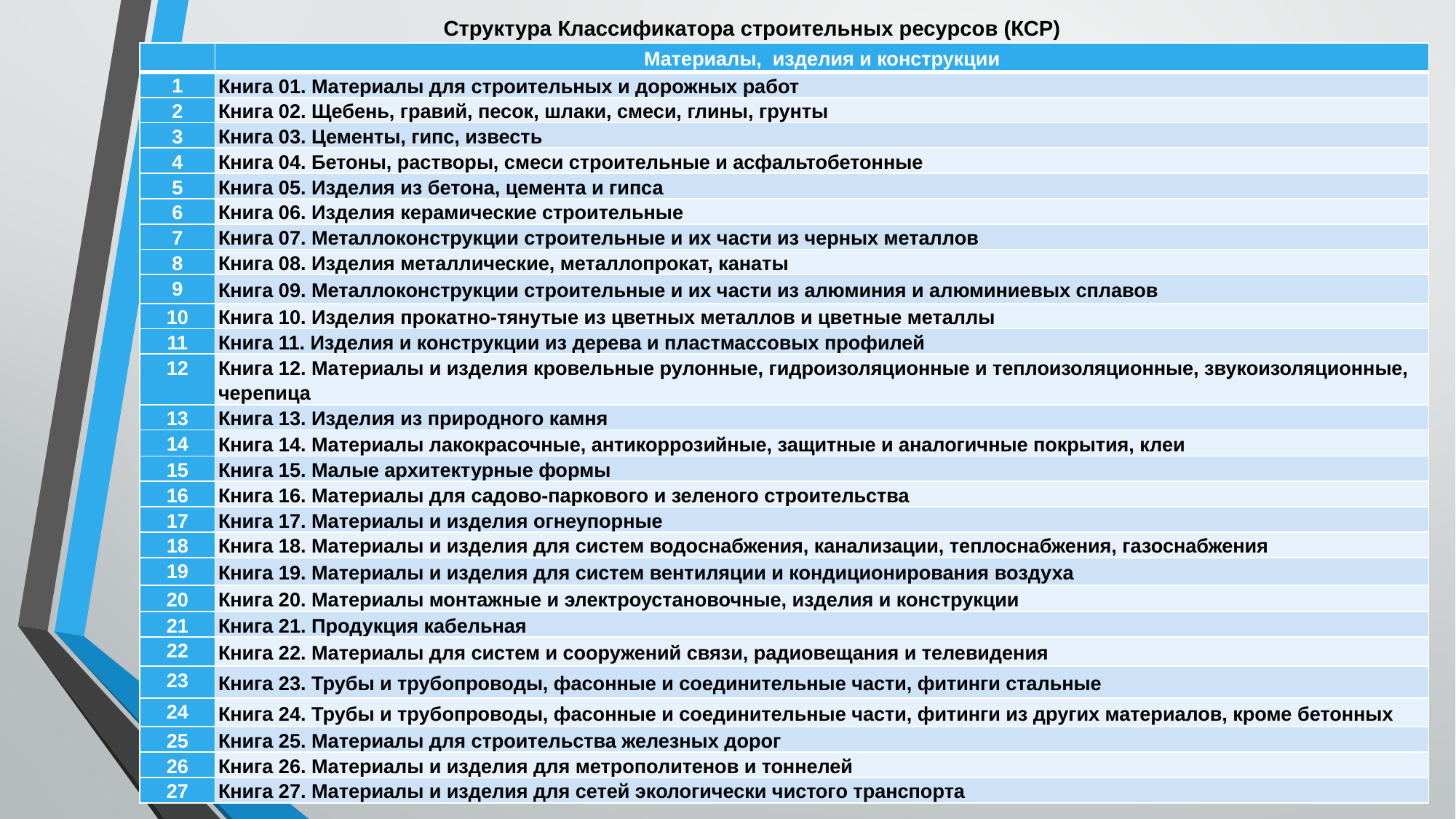

Структура Классификатора строительных ресурсов (КСР)
|  | Материалы, изделия и конструкции |
| --- | --- |
| 1 | Книга 01. Материалы для строительных и дорожных работ |
| 2 | Книга 02. Щебень, гравий, песок, шлаки, смеси, глины, грунты |
| 3 | Книга 03. Цементы, гипс, известь |
| 4 | Книга 04. Бетоны, растворы, смеси строительные и асфальтобетонные |
| 5 | Книга 05. Изделия из бетона, цемента и гипса |
| 6 | Книга 06. Изделия керамические строительные |
| 7 | Книга 07. Металлоконструкции строительные и их части из черных металлов |
| 8 | Книга 08. Изделия металлические, металлопрокат, канаты |
| 9 | Книга 09. Металлоконструкции строительные и их части из алюминия и алюминиевых сплавов |
| 10 | Книга 10. Изделия прокатно-тянутые из цветных металлов и цветные металлы |
| 11 | Книга 11. Изделия и конструкции из дерева и пластмассовых профилей |
| 12 | Книга 12. Материалы и изделия кровельные рулонные, гидроизоляционные и теплоизоляционные, звукоизоляционные, черепица |
| 13 | Книга 13. Изделия из природного камня |
| 14 | Книга 14. Материалы лакокрасочные, антикоррозийные, защитные и аналогичные покрытия, клеи |
| 15 | Книга 15. Малые архитектурные формы |
| 16 | Книга 16. Материалы для садово-паркового и зеленого строительства |
| 17 | Книга 17. Материалы и изделия огнеупорные |
| 18 | Книга 18. Материалы и изделия для систем водоснабжения, канализации, теплоснабжения, газоснабжения |
| 19 | Книга 19. Материалы и изделия для систем вентиляции и кондиционирования воздуха |
| 20 | Книга 20. Материалы монтажные и электроустановочные, изделия и конструкции |
| 21 | Книга 21. Продукция кабельная |
| 22 | Книга 22. Материалы для систем и сооружений связи, радиовещания и телевидения |
| 23 | Книга 23. Трубы и трубопроводы, фасонные и соединительные части, фитинги стальные |
| 24 | Книга 24. Трубы и трубопроводы, фасонные и соединительные части, фитинги из других материалов, кроме бетонных |
| 25 | Книга 25. Материалы для строительства железных дорог |
| 26 | Книга 26. Материалы и изделия для метрополитенов и тоннелей |
| 27 | Книга 27. Материалы и изделия для сетей экологически чистого транспорта |